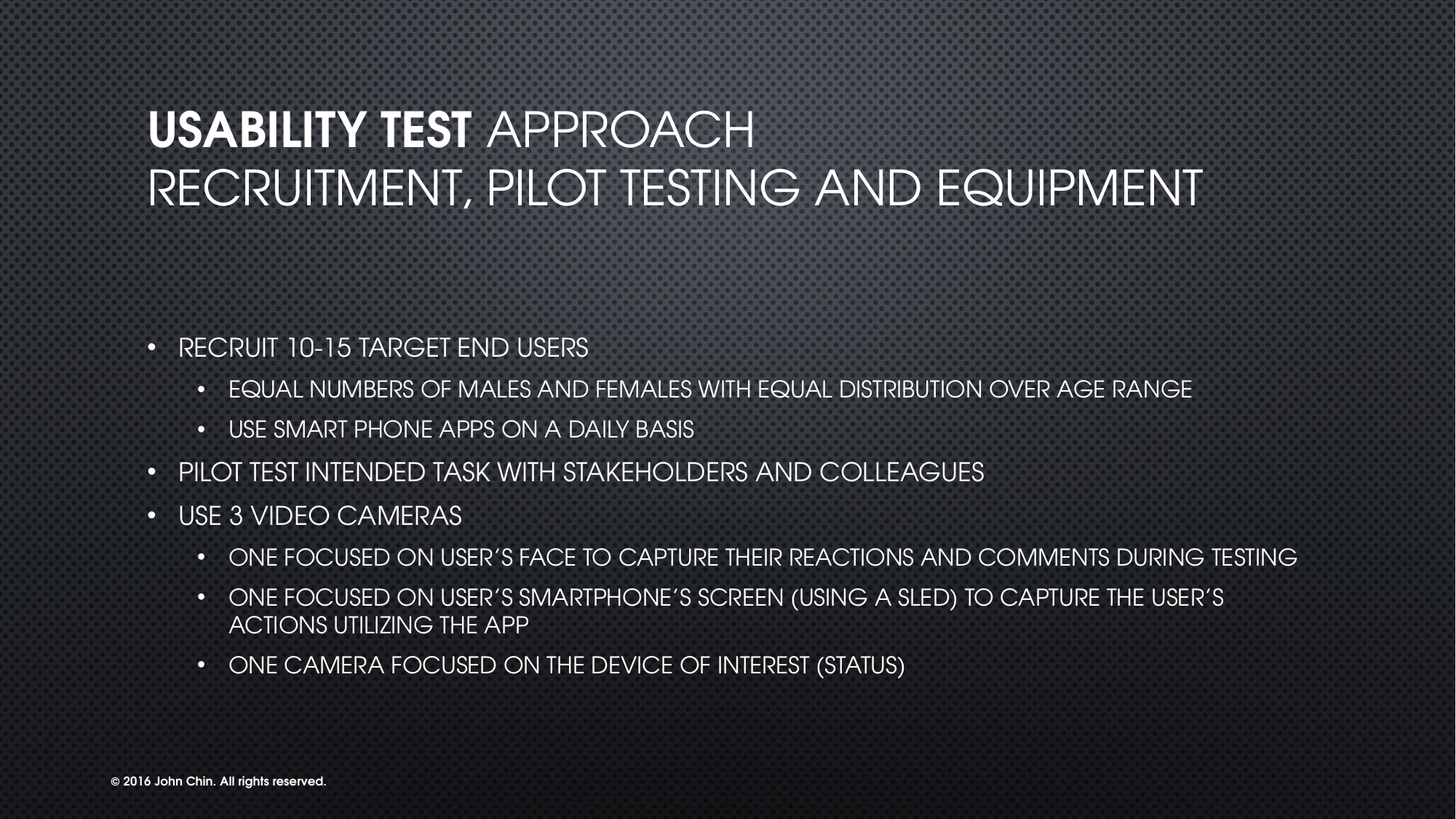

# Usability Test Approach Recruitment, pilot testing and equipment
Recruit 10-15 target end users
Equal numbers of males and females with equal distribution over age range
Use smart phone apps on a daily basis
Pilot test intended task with stakeholders and colleagues
Use 3 video cameras
One focused on user’s face to capture their reactions and comments during testing
One focused on user’s smartphone’s screen (using a sled) to capture the user’s actions utilizing the app
One camera focused on the device of interest (status)